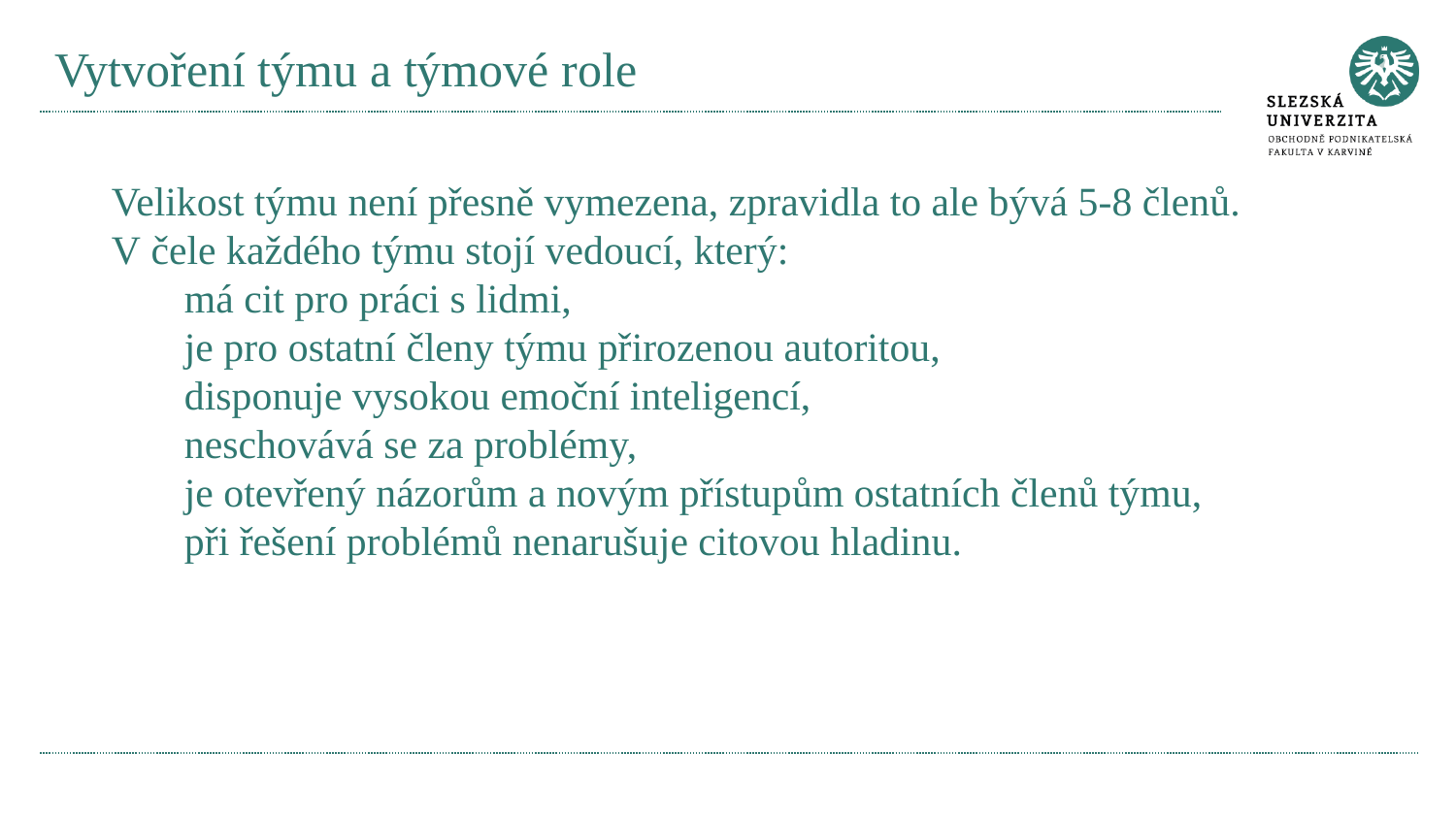

# Vytvoření týmu a týmové role
Velikost týmu není přesně vymezena, zpravidla to ale bývá 5-8 členů.
V čele každého týmu stojí vedoucí, který:
má cit pro práci s lidmi,
je pro ostatní členy týmu přirozenou autoritou,
disponuje vysokou emoční inteligencí,
neschovává se za problémy,
je otevřený názorům a novým přístupům ostatních členů týmu,
při řešení problémů nenarušuje citovou hladinu.